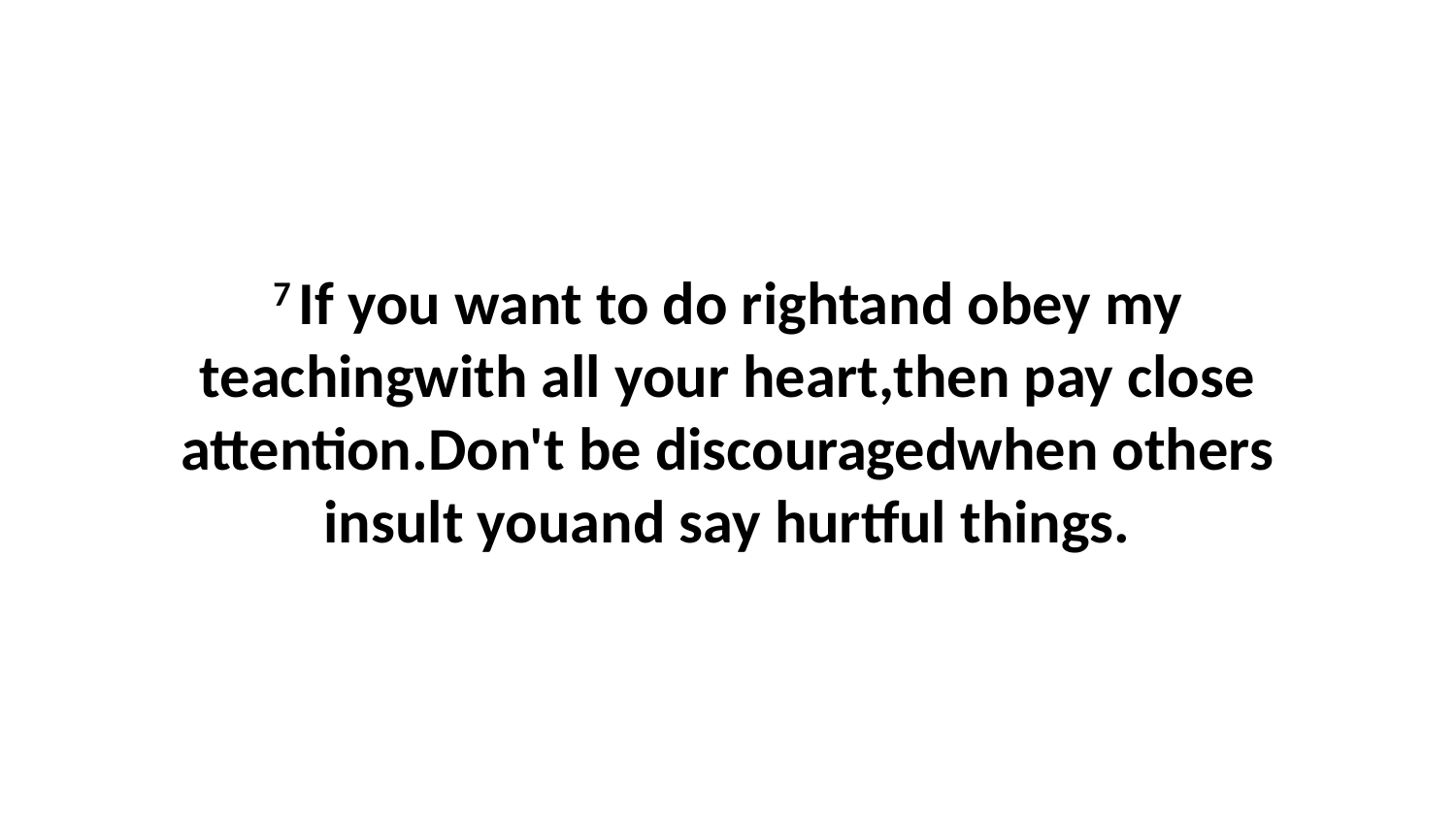

7 If you want to do rightand obey my teachingwith all your heart,then pay close attention.Don't be discouragedwhen others insult youand say hurtful things.